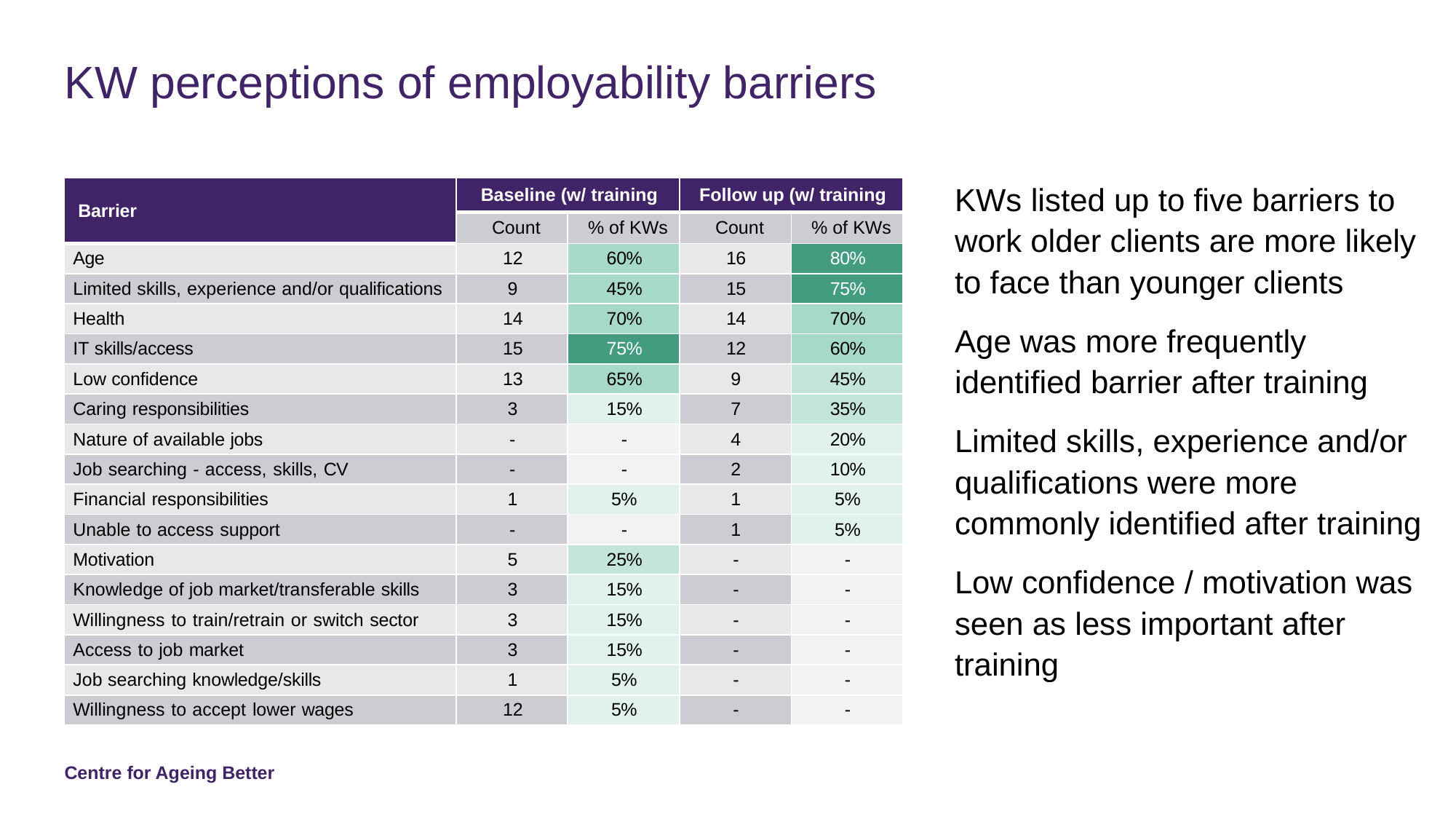

# KW perceptions of employability barriers

KWs listed up to five barriers to work older clients are more likely to face than younger clients
Age was more frequently identified barrier after training
Limited skills, experience and/or qualifications were more commonly identified after training
Low confidence / motivation was seen as less important after training

| Barrier | Baseline (w/ training |  | Follow up (w/ training |  |
| --- | --- | --- | --- | --- |
|  | Count | % of KWs | Count | % of KWs |
| Age | 12 | 60% | 16 | 80% |
| Limited skills, experience and/or qualifications | 9 | 45% | 15 | 75% |
| Health | 14 | 70% | 14 | 70% |
| IT skills/access | 15 | 75% | 12 | 60% |
| Low confidence | 13 | 65% | 9 | 45% |
| Caring responsibilities | 3 | 15% | 7 | 35% |
| Nature of available jobs | - | - | 4 | 20% |
| Job searching - access, skills, CV | - | - | 2 | 10% |
| Financial responsibilities | 1 | 5% | 1 | 5% |
| Unable to access support | - | - | 1 | 5% |
| Motivation | 5 | 25% | - | - |
| Knowledge of job market/transferable skills | 3 | 15% | - | - |
| Willingness to train/retrain or switch sector | 3 | 15% | - | - |
| Access to job market | 3 | 15% | - | - |
| Job searching knowledge/skills | 1 | 5% | - | - |
| Willingness to accept lower wages | 12 | 5% | - | - |